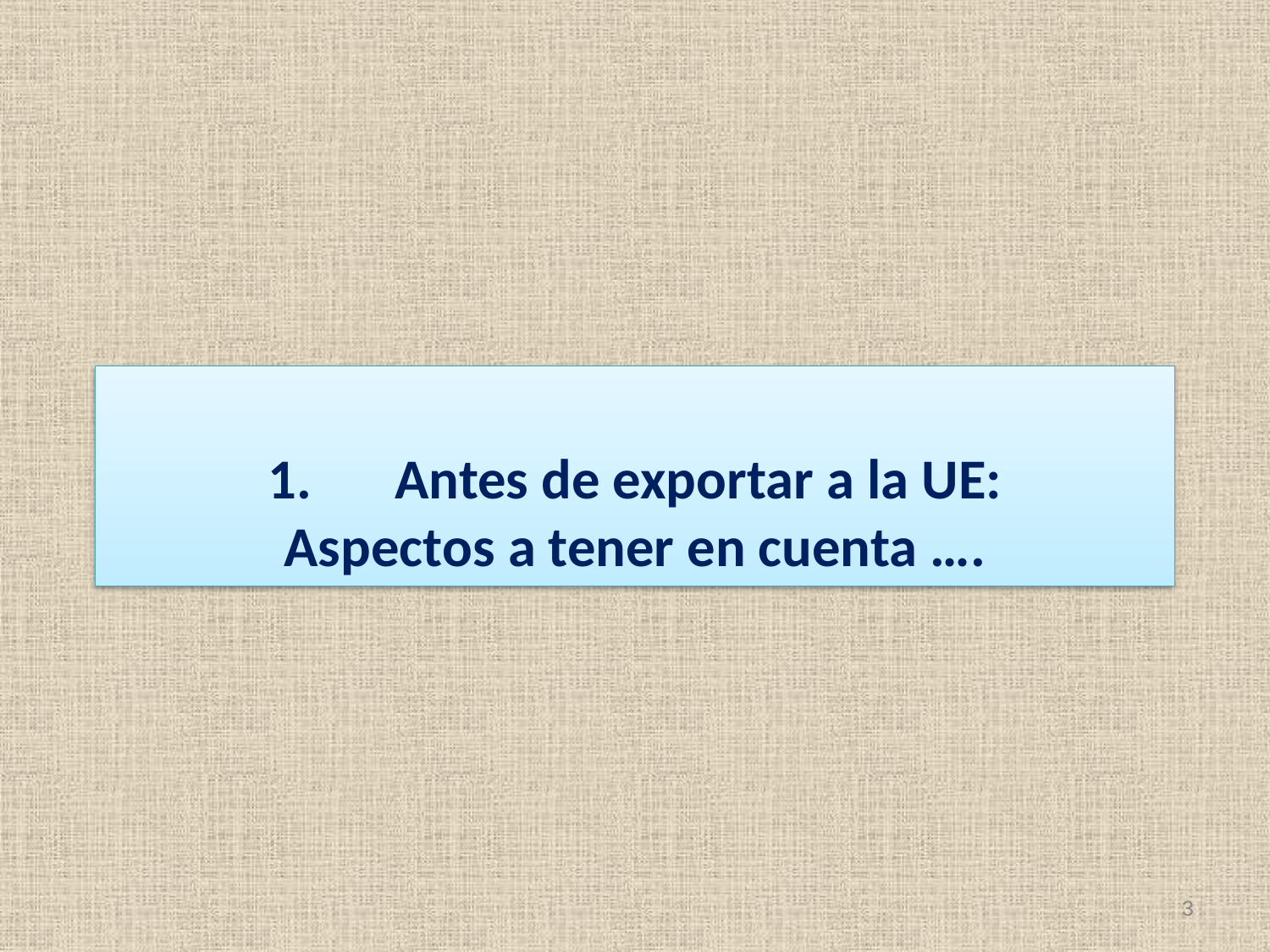

1.	Antes de exportar a la UE:
Aspectos a tener en cuenta ….
3